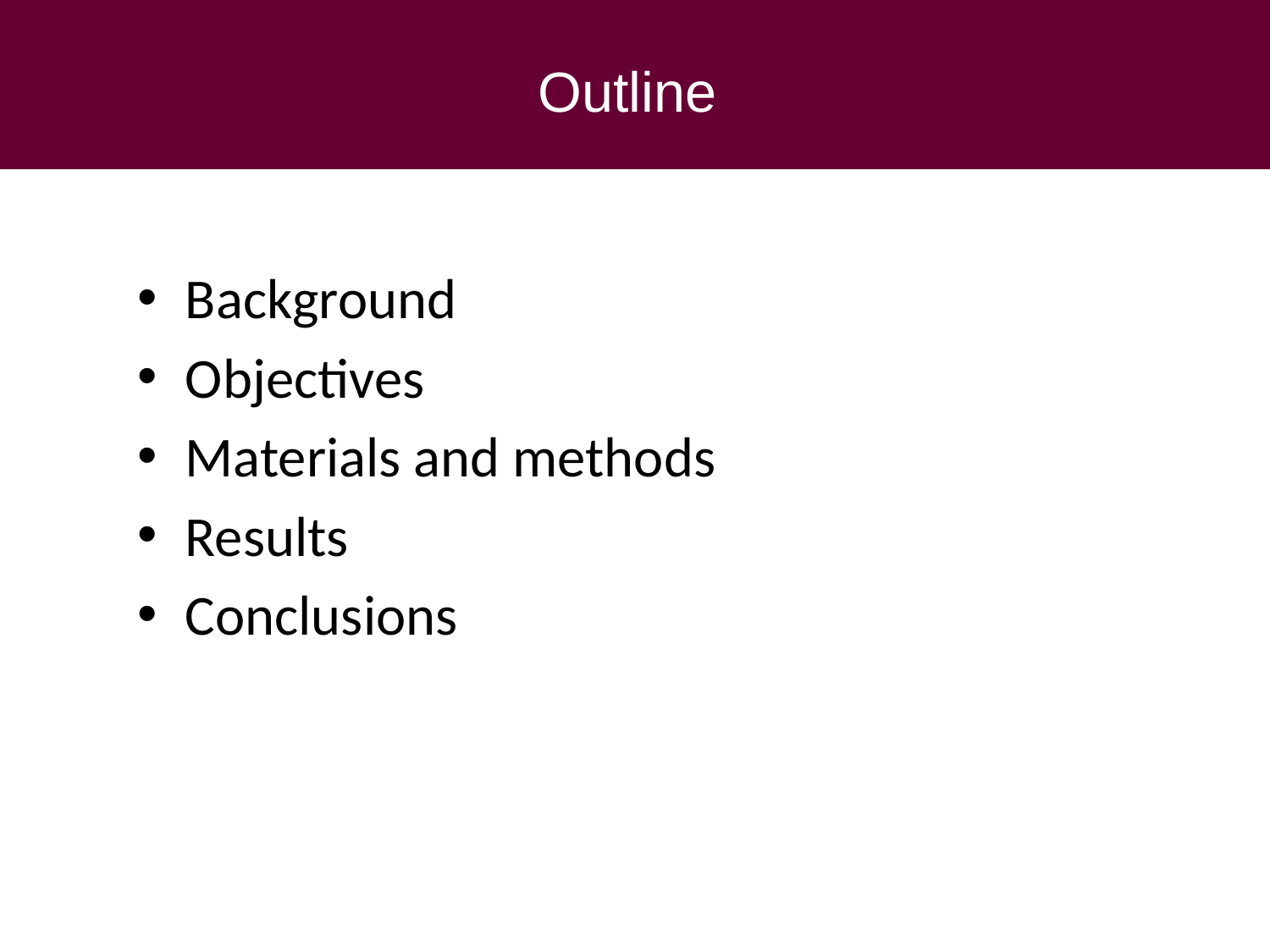

# Outline
Background
Objectives
Materials and methods
Results
Conclusions